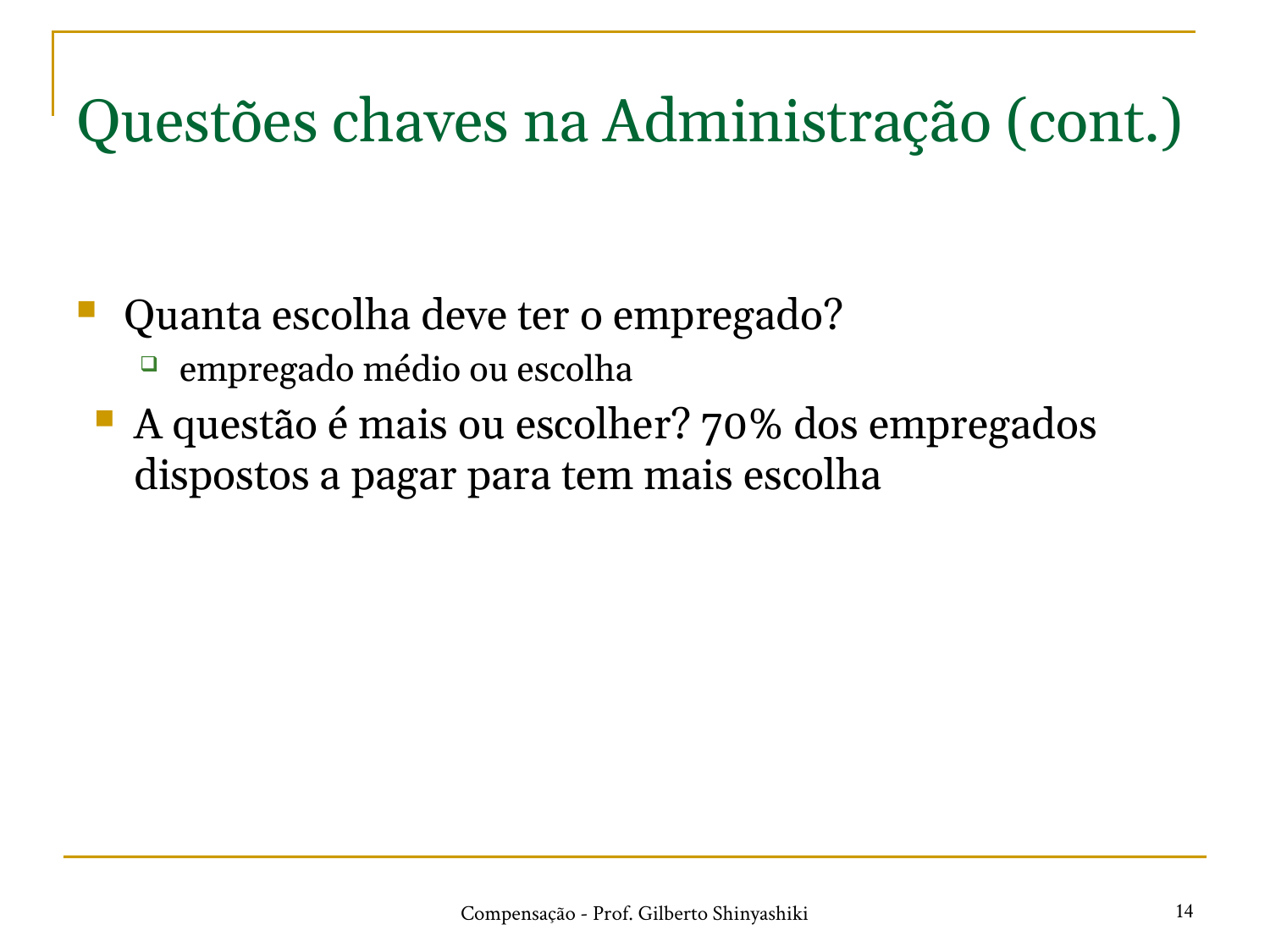

# Questões chaves na Administração (cont.)

Quanta escolha deve ter o empregado?
empregado médio ou escolha
A questão é mais ou escolher? 70% dos empregados dispostos a pagar para tem mais escolha
14
Compensação - Prof. Gilberto Shinyashiki